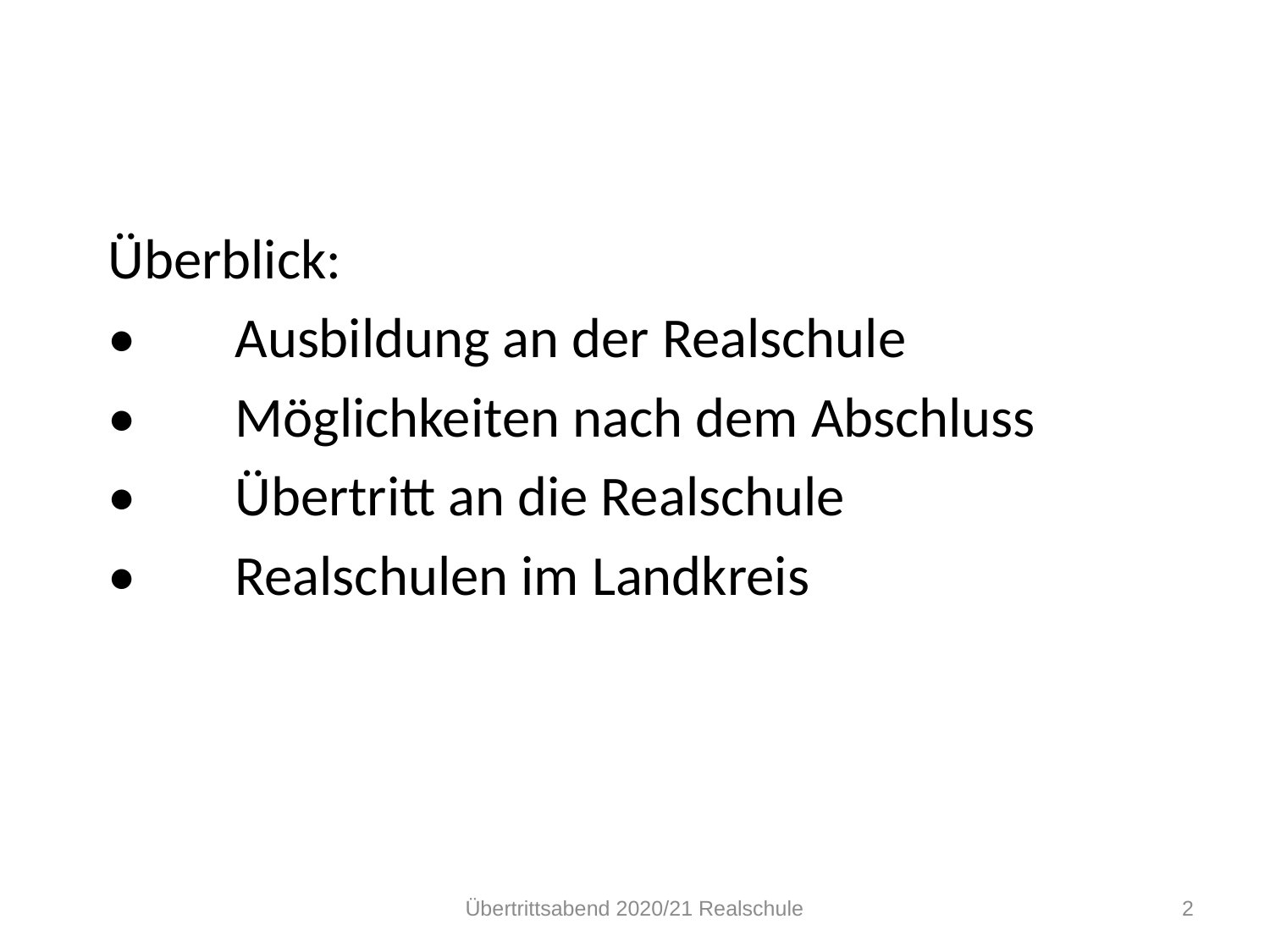

Überblick:
•	Ausbildung an der Realschule
•	Möglichkeiten nach dem Abschluss
•	Übertritt an die Realschule
•	Realschulen im Landkreis
Übertrittsabend 2020/21 Realschule
2